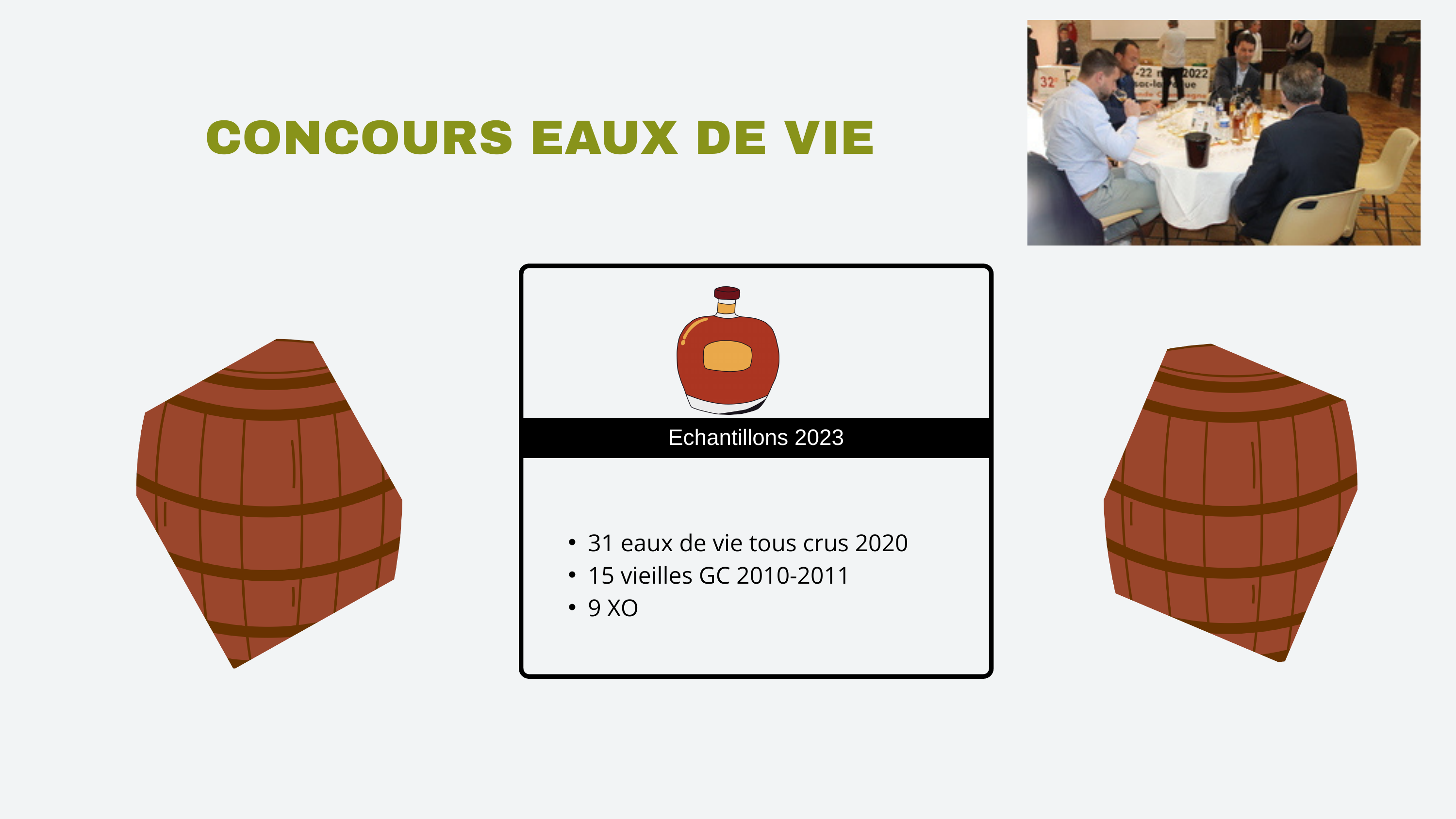

CONCOURS EAUX DE VIE

Echantillons 2023
31 eaux de vie tous crus 2020
15 vieilles GC 2010-2011
9 XO